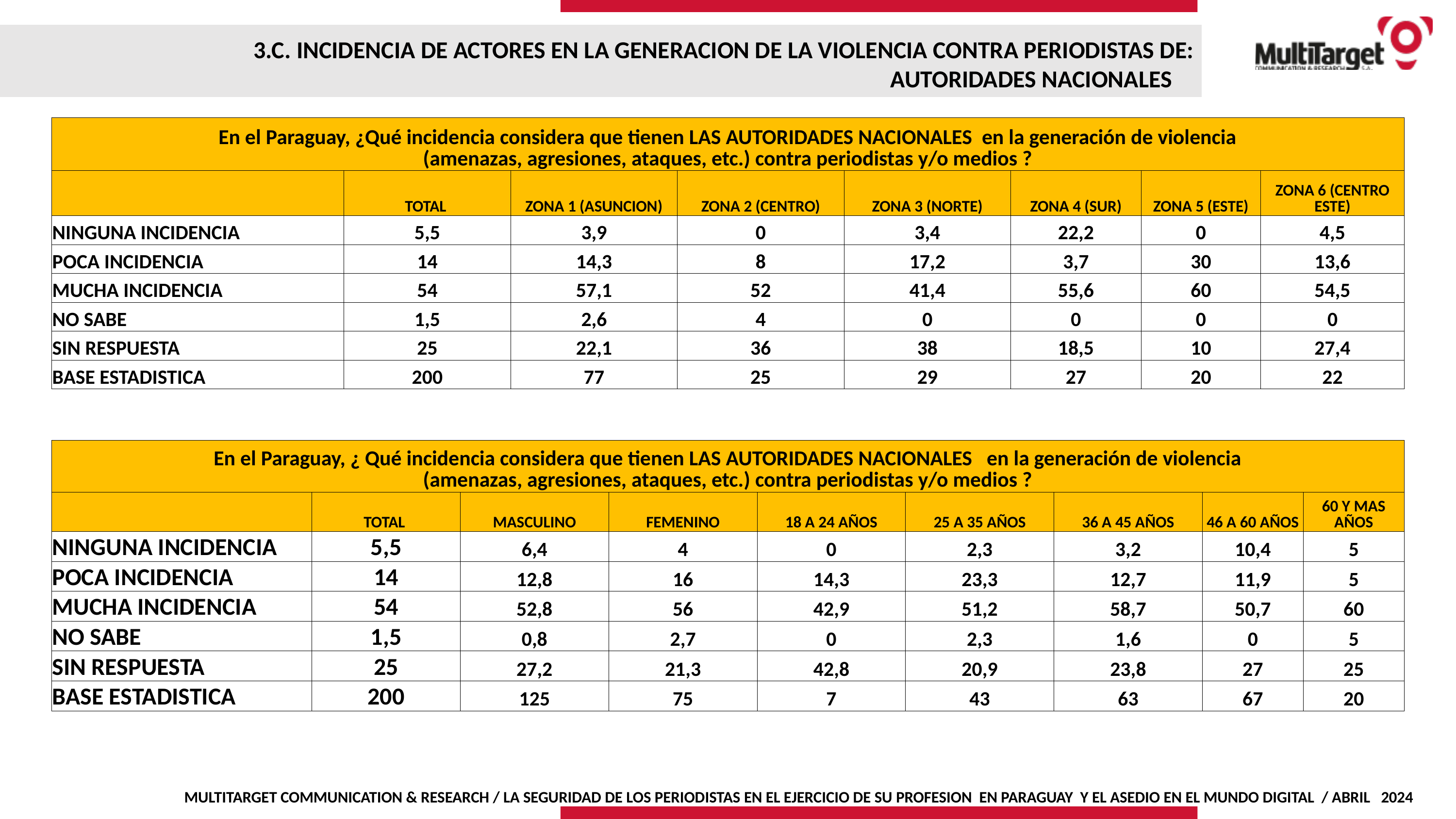

3.C. INCIDENCIA DE ACTORES EN LA GENERACION DE LA VIOLENCIA CONTRA PERIODISTAS DE:
AUTORIDADES NACIONALES
| En el Paraguay, ¿Qué incidencia considera que tienen LAS AUTORIDADES NACIONALES en la generación de violencia (amenazas, agresiones, ataques, etc.) contra periodistas y/o medios ? |  |  |  |  |  |  |  |
| --- | --- | --- | --- | --- | --- | --- | --- |
|  | TOTAL | ZONA 1 (ASUNCION) | ZONA 2 (CENTRO) | ZONA 3 (NORTE) | ZONA 4 (SUR) | ZONA 5 (ESTE) | ZONA 6 (CENTRO ESTE) |
| NINGUNA INCIDENCIA | 5,5 | 3,9 | 0 | 3,4 | 22,2 | 0 | 4,5 |
| POCA INCIDENCIA | 14 | 14,3 | 8 | 17,2 | 3,7 | 30 | 13,6 |
| MUCHA INCIDENCIA | 54 | 57,1 | 52 | 41,4 | 55,6 | 60 | 54,5 |
| NO SABE | 1,5 | 2,6 | 4 | 0 | 0 | 0 | 0 |
| SIN RESPUESTA | 25 | 22,1 | 36 | 38 | 18,5 | 10 | 27,4 |
| BASE ESTADISTICA | 200 | 77 | 25 | 29 | 27 | 20 | 22 |
| En el Paraguay, ¿ Qué incidencia considera que tienen LAS AUTORIDADES NACIONALES en la generación de violencia (amenazas, agresiones, ataques, etc.) contra periodistas y/o medios ? |  |  |  |  |  |  |  |  |
| --- | --- | --- | --- | --- | --- | --- | --- | --- |
|  | TOTAL | MASCULINO | FEMENINO | 18 A 24 AÑOS | 25 A 35 AÑOS | 36 A 45 AÑOS | 46 A 60 AÑOS | 60 Y MAS AÑOS |
| NINGUNA INCIDENCIA | 5,5 | 6,4 | 4 | 0 | 2,3 | 3,2 | 10,4 | 5 |
| POCA INCIDENCIA | 14 | 12,8 | 16 | 14,3 | 23,3 | 12,7 | 11,9 | 5 |
| MUCHA INCIDENCIA | 54 | 52,8 | 56 | 42,9 | 51,2 | 58,7 | 50,7 | 60 |
| NO SABE | 1,5 | 0,8 | 2,7 | 0 | 2,3 | 1,6 | 0 | 5 |
| SIN RESPUESTA | 25 | 27,2 | 21,3 | 42,8 | 20,9 | 23,8 | 27 | 25 |
| BASE ESTADISTICA | 200 | 125 | 75 | 7 | 43 | 63 | 67 | 20 |
MULTITARGET COMMUNICATION & RESEARCH / LA SEGURIDAD DE LOS PERIODISTAS EN EL EJERCICIO DE SU PROFESION  EN PARAGUAY  Y EL ASEDIO EN EL MUNDO DIGITAL  / ABRIL   2024